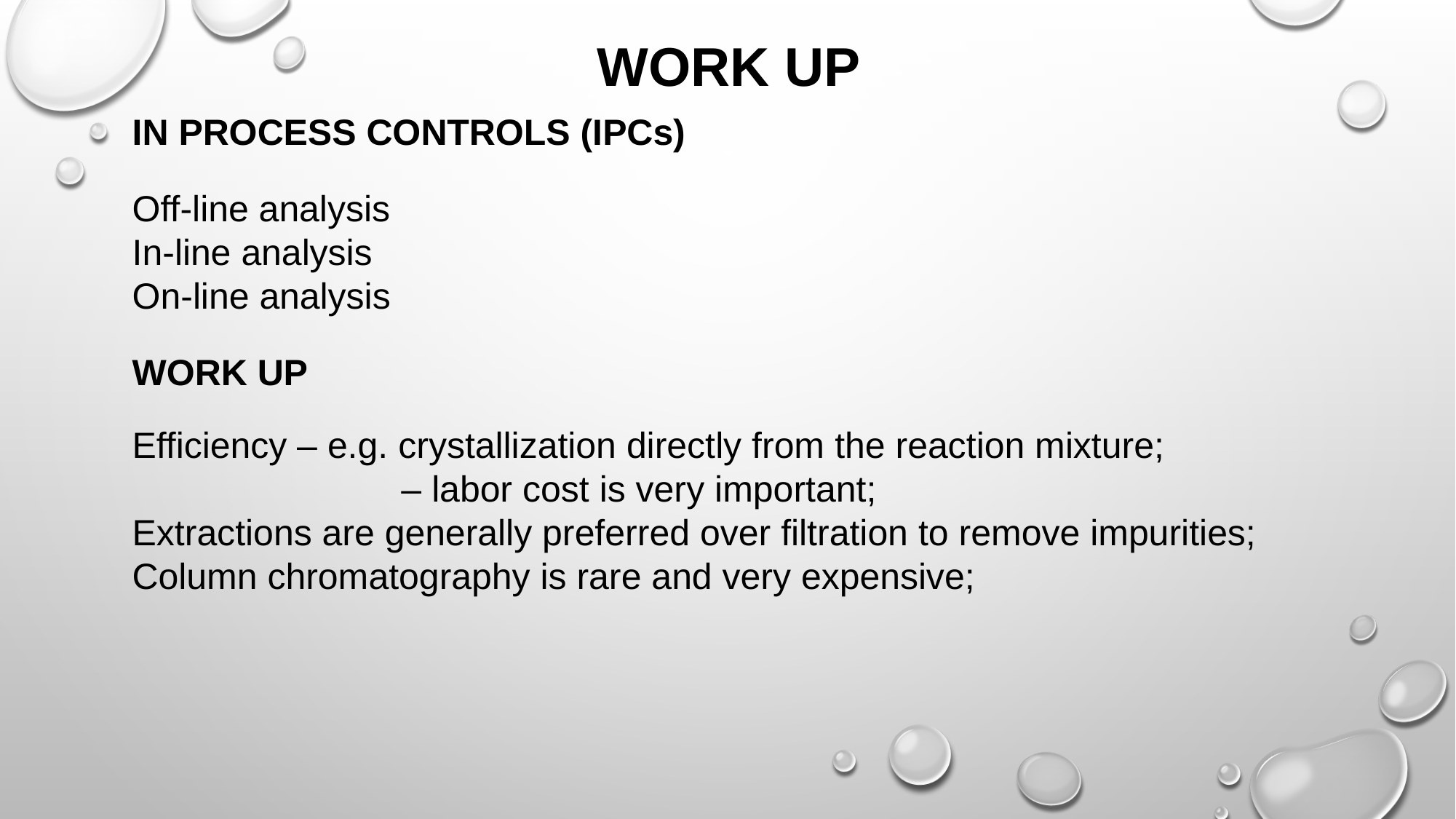

WORK UP
IN PROCESS CONTROLS (IPCs)

Off-line analysis
In-line analysis
On-line analysis

WORK UP

Efficiency – e.g. crystallization directly from the reaction mixture;
 		     – labor cost is very important;
Extractions are generally preferred over filtration to remove impurities;
Column chromatography is rare and very expensive;